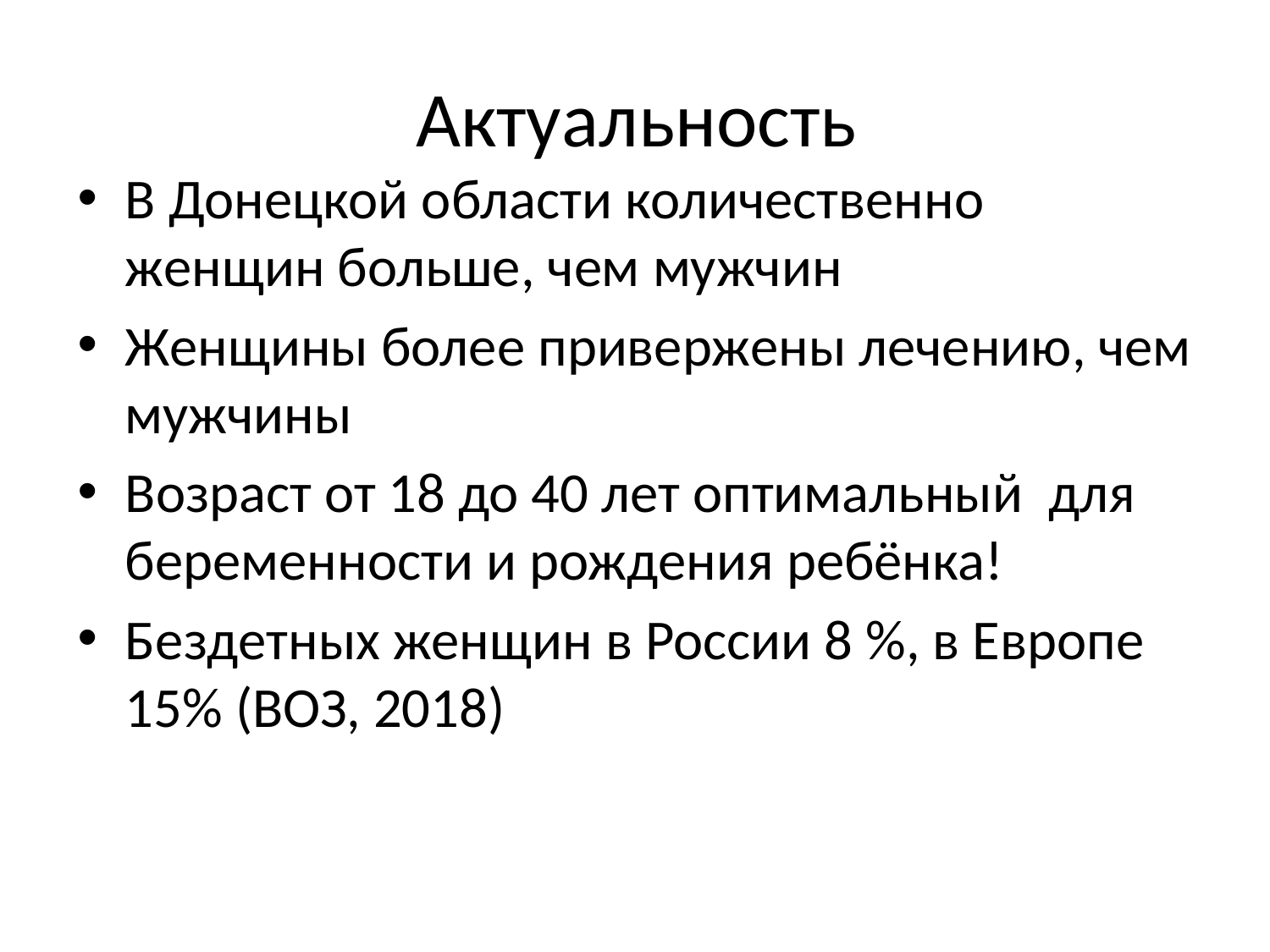

# Актуальность
В Донецкой области количественно женщин больше, чем мужчин
Женщины более привержены лечению, чем мужчины
Возраст от 18 до 40 лет оптимальный  для беременности и рождения ребёнка!
Бездетных женщин в России 8 %, в Европе 15% (ВОЗ, 2018)